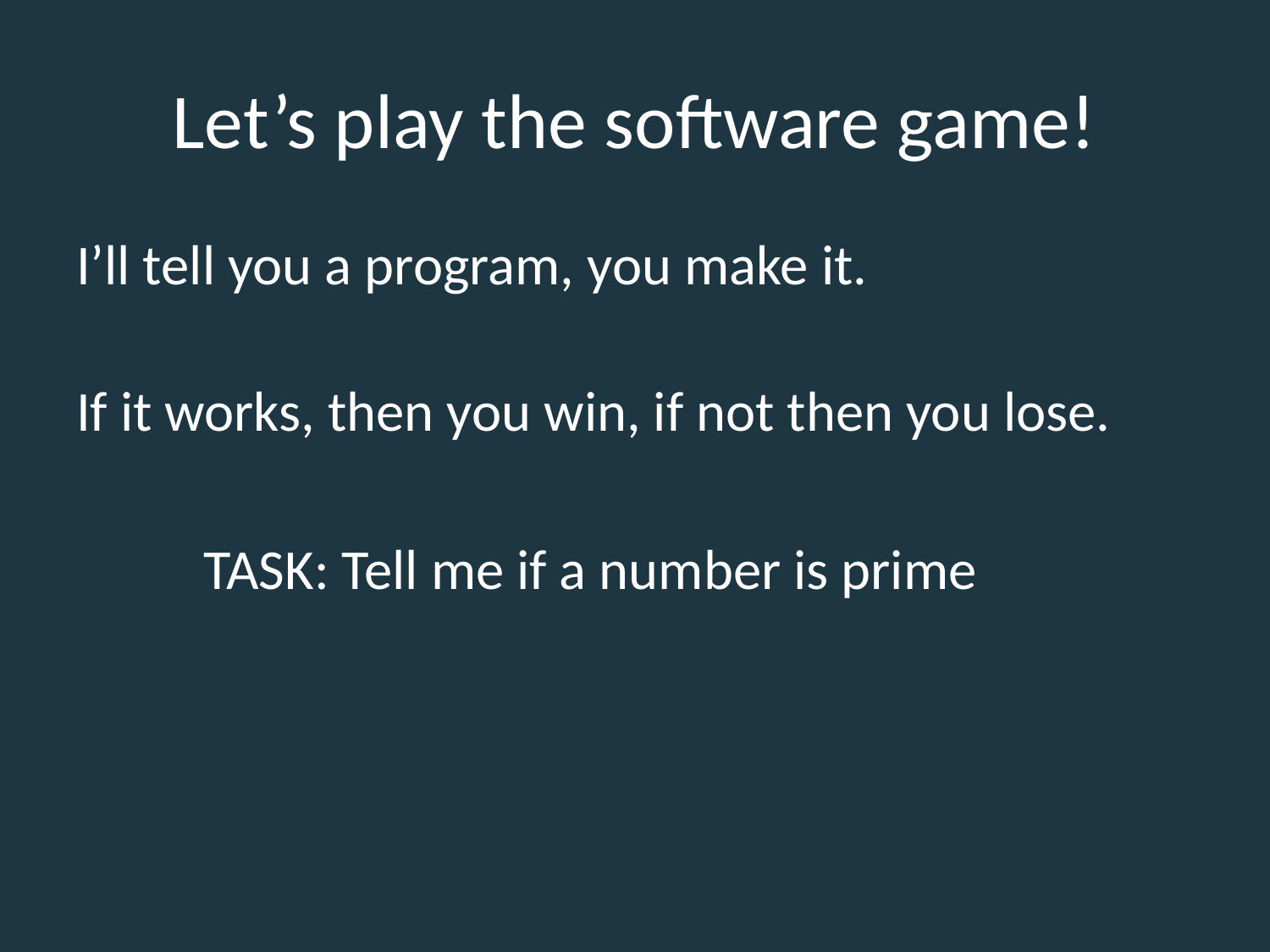

Let’s play the software game!
I’ll tell you a program, you make it.
If it works, then you win, if not then you lose.

	TASK: Tell me if a number is prime